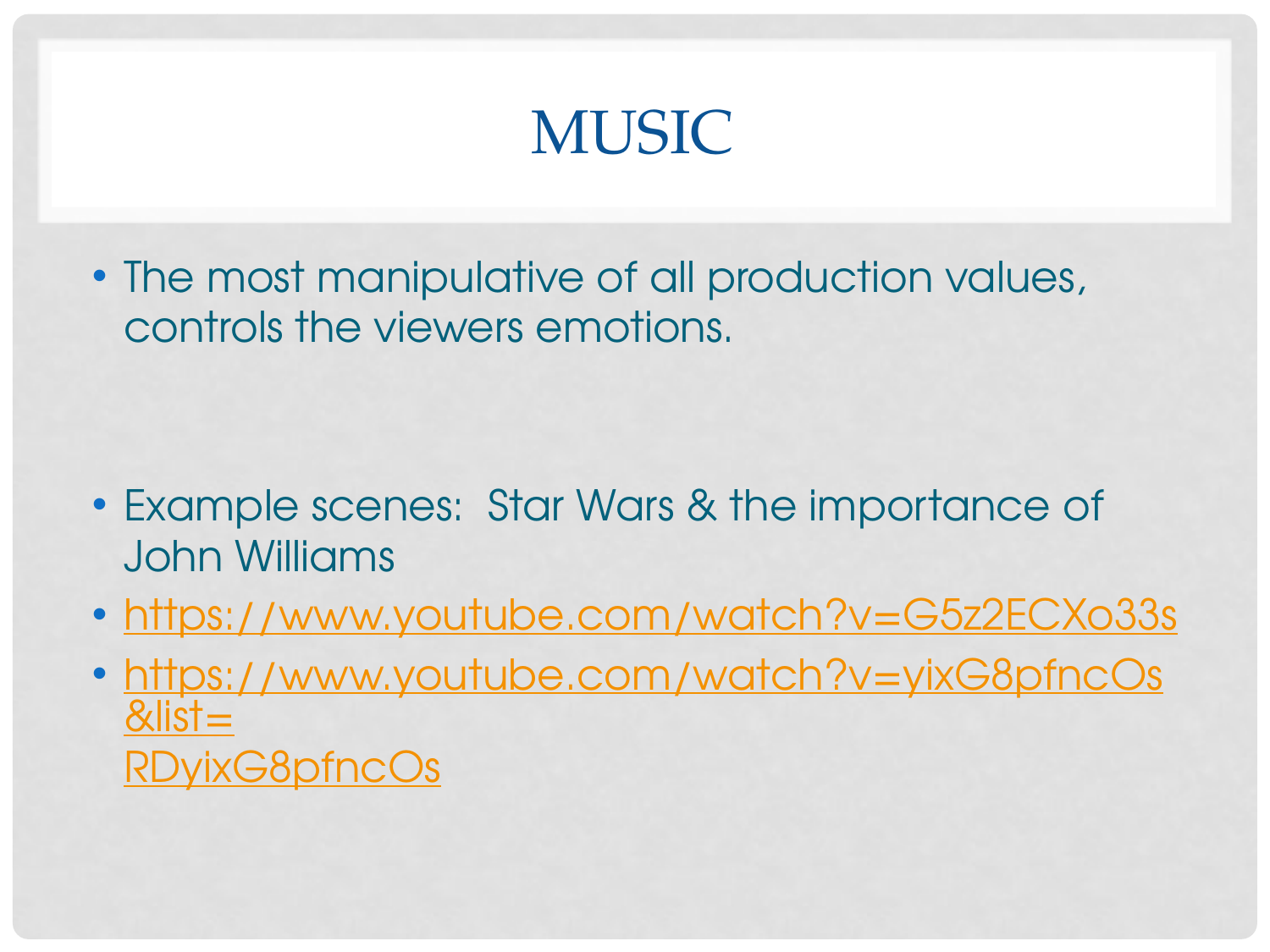

# Music
The most manipulative of all production values, controls the viewers emotions.

Example scenes:  Star Wars & the importance of John Williams
https://www.youtube.com/watch?v=G5z2ECXo33s
https://www.youtube.com/watch?v=yixG8pfncOs&list=RDyixG8pfncOs